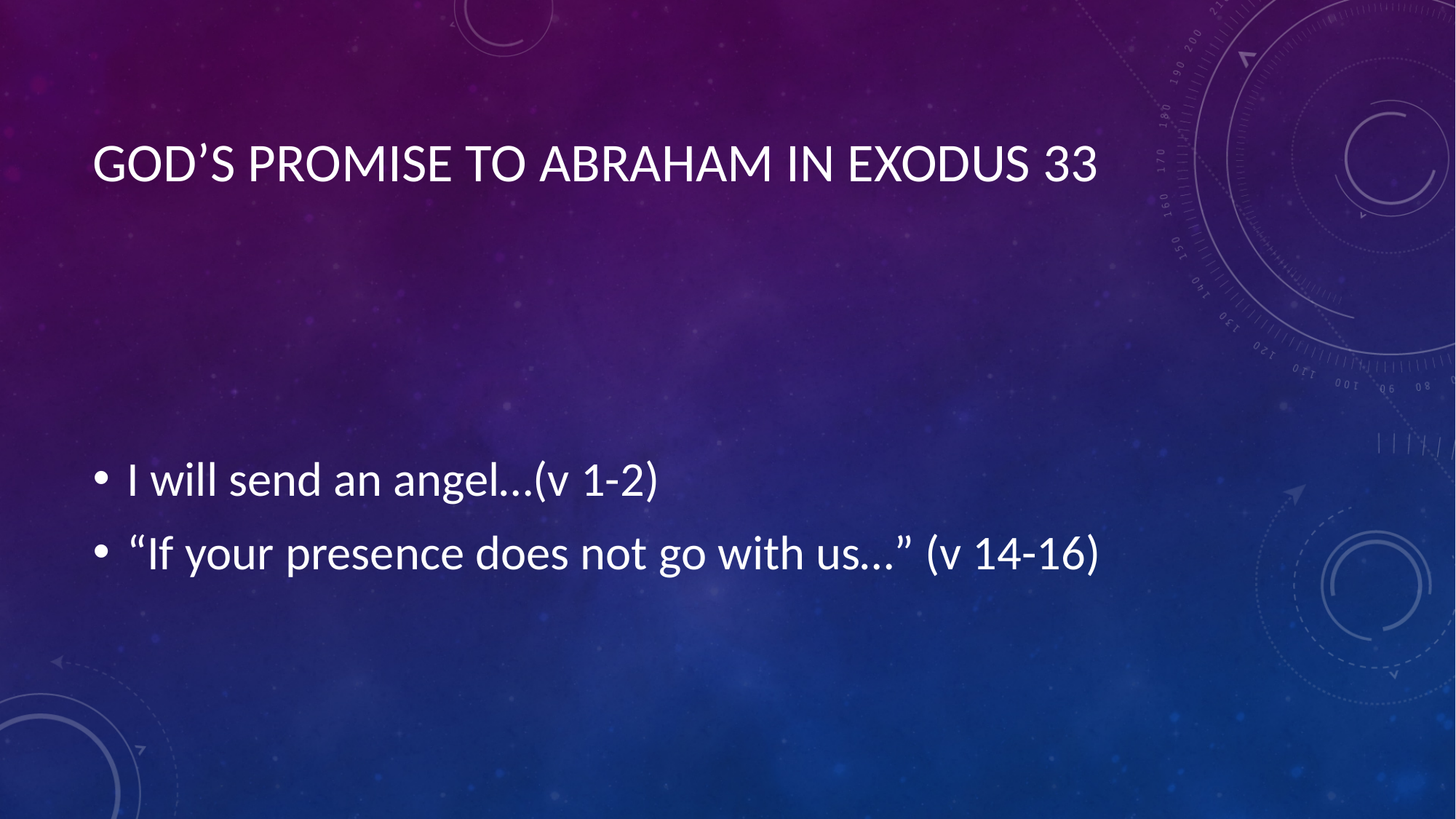

# God’s promise to Abraham in Exodus 33
I will send an angel…(v 1-2)
“If your presence does not go with us…” (v 14-16)